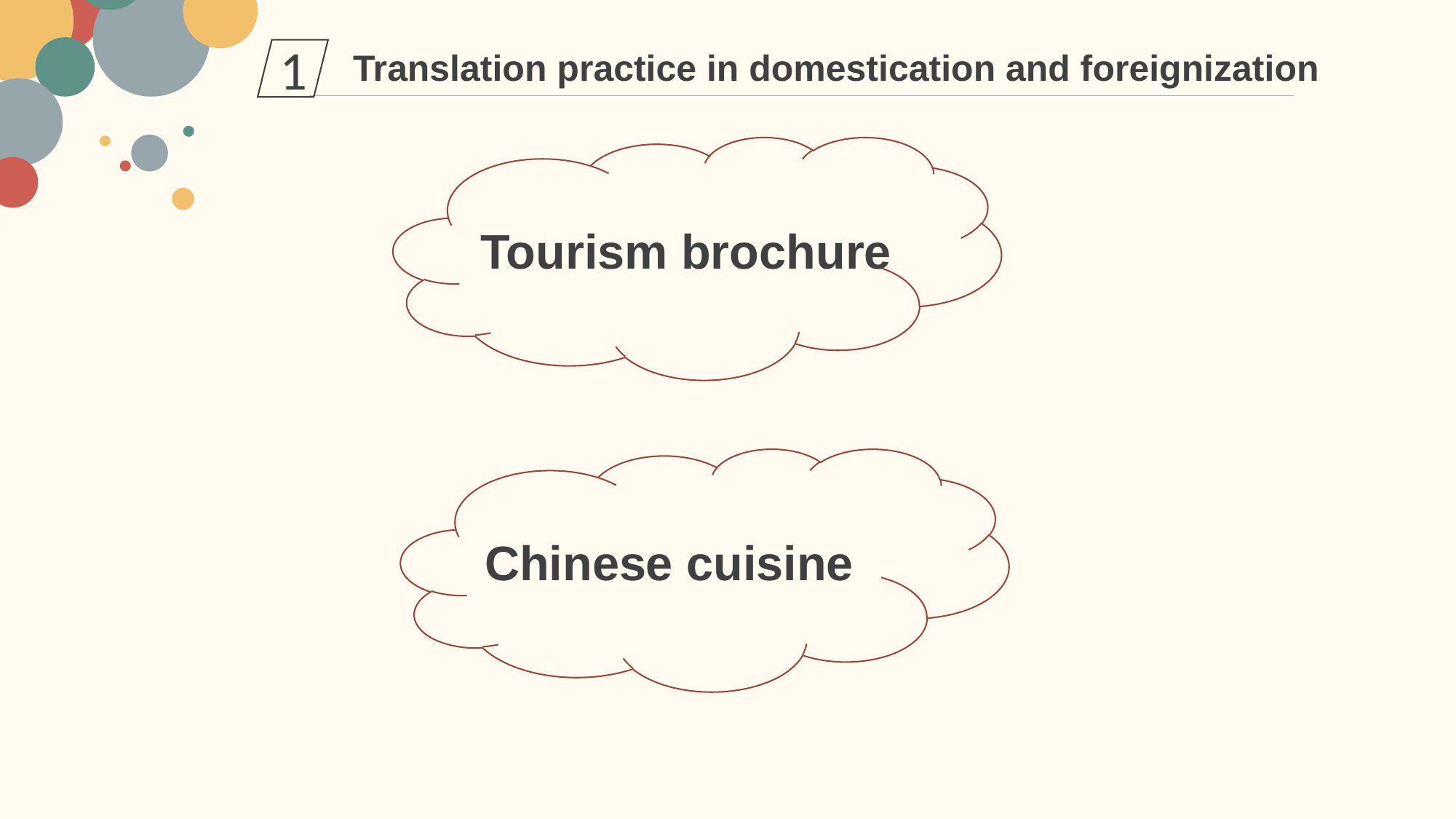

Translation practice in domestication and foreignization
1

Tourism brochure

Chinese cuisine